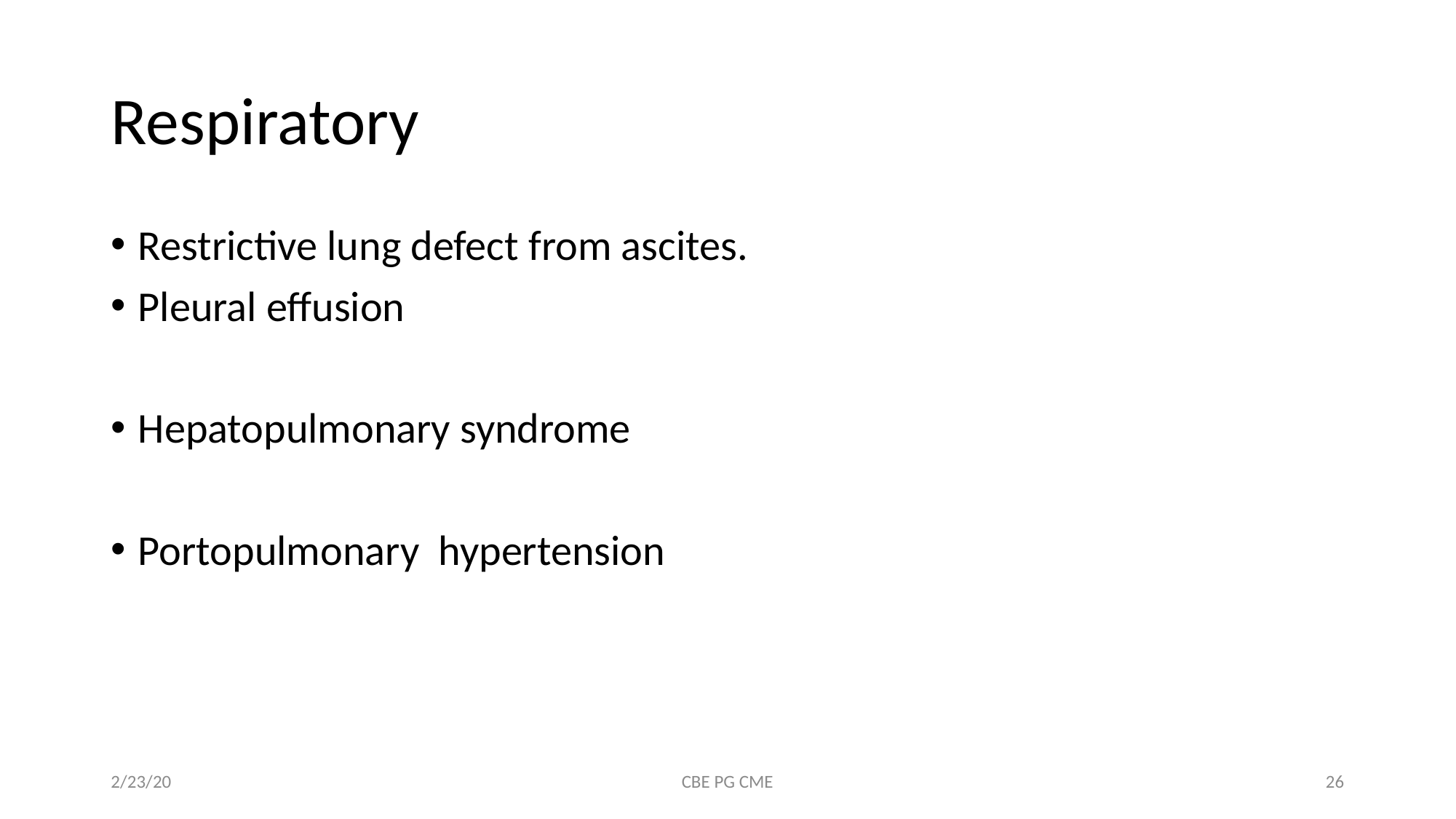

# Respiratory
Restrictive lung defect from ascites.
Pleural effusion

Hepatopulmonary syndrome

Portopulmonary  hypertension

2/23/20
CBE PG CME
26